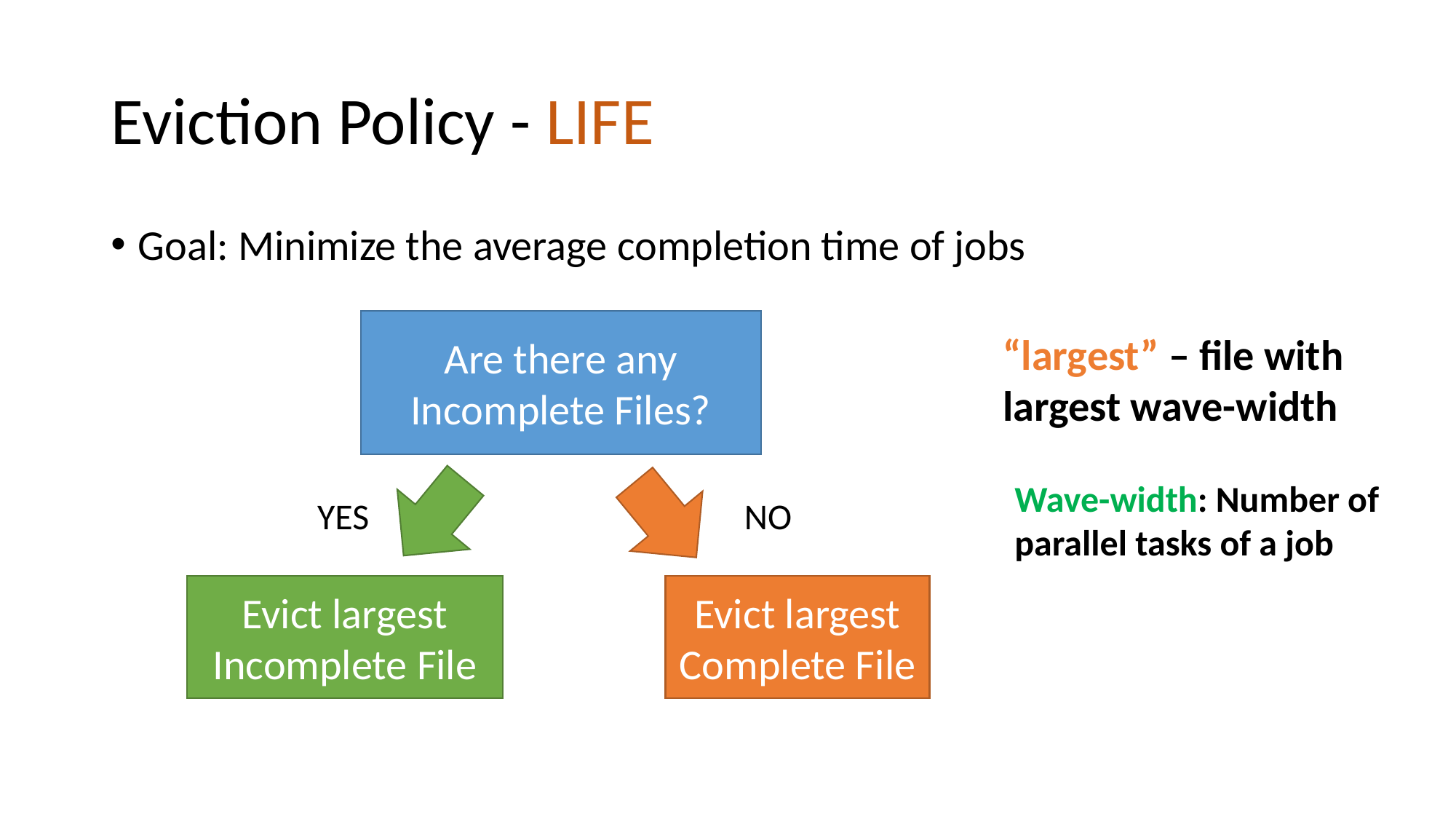

# Eviction Policy - LIFE
Goal: Minimize the average completion time of jobs
Are there any Incomplete Files?
“largest” – file with largest wave-width

Wave-width: Number of parallel tasks of a job

YES
NO
Evict largest Incomplete File
Evict largest Complete File